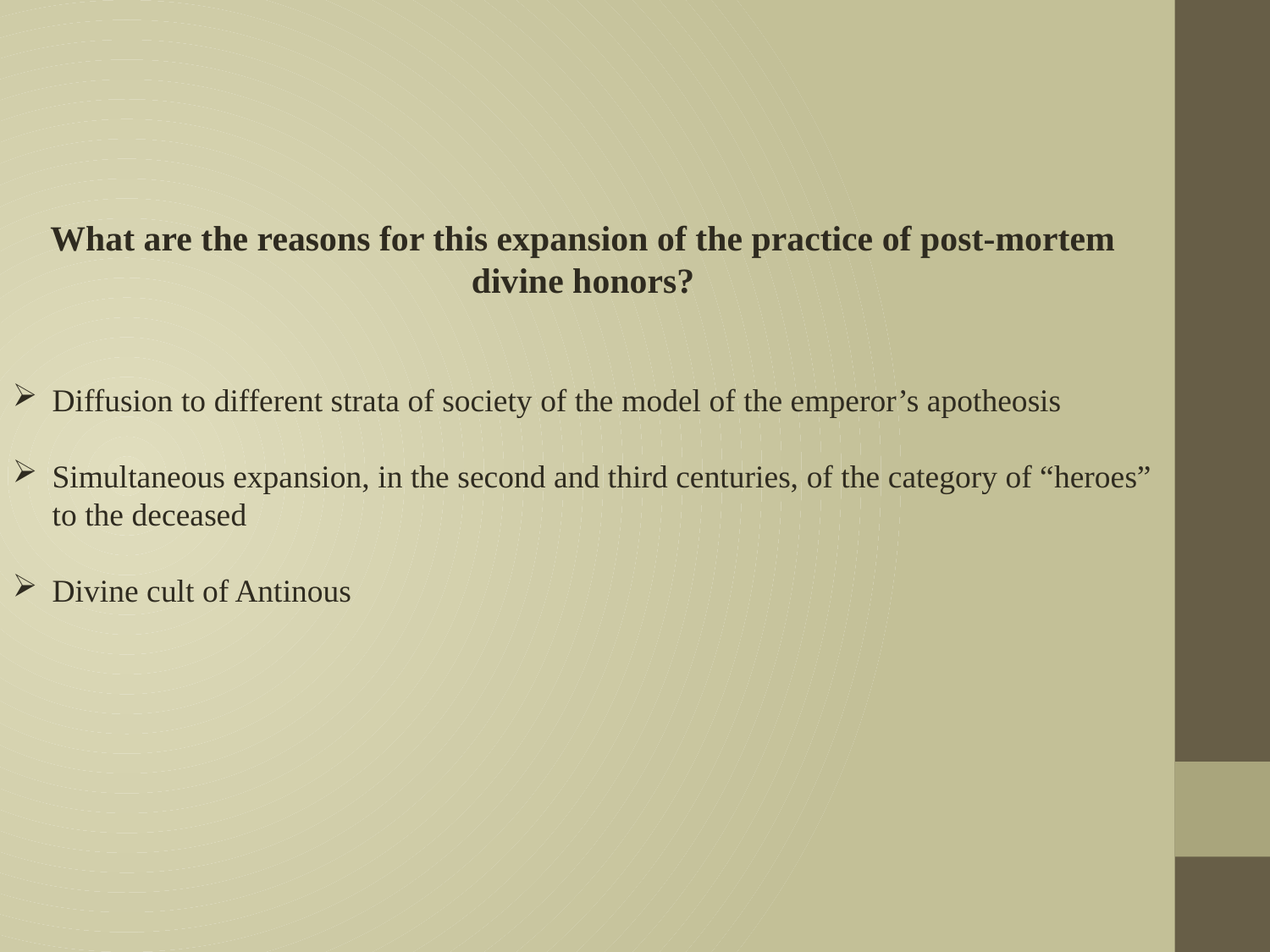

What are the reasons for this expansion of the practice of post-mortem divine honors?

Diffusion to different strata of society of the model of the emperor’s apotheosis

Simultaneous expansion, in the second and third centuries, of the category of “heroes” to the deceased

Divine cult of Antinous